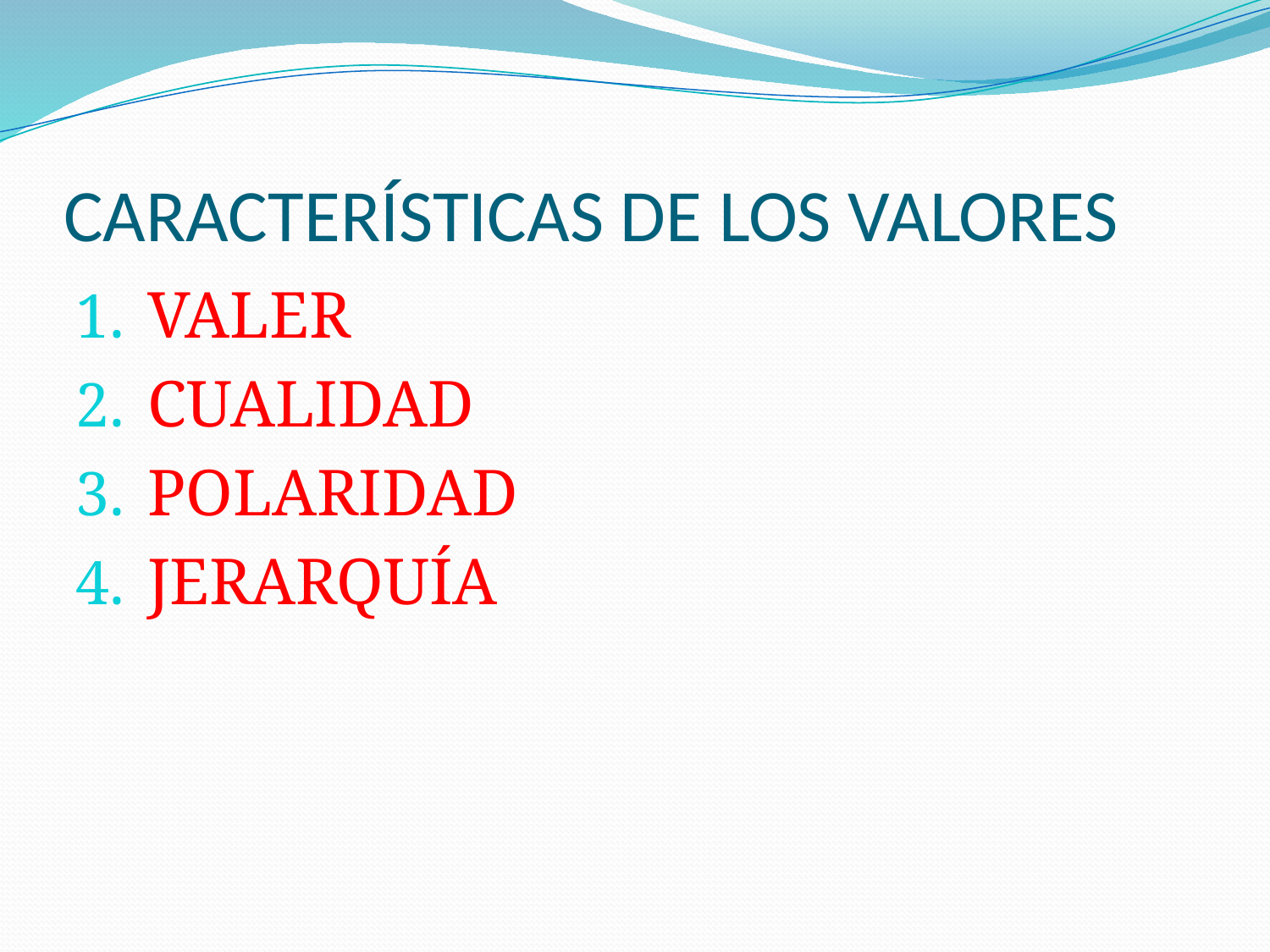

# CARACTERÍSTICAS DE LOS VALORES
VALER
CUALIDAD
POLARIDAD
JERARQUÍA